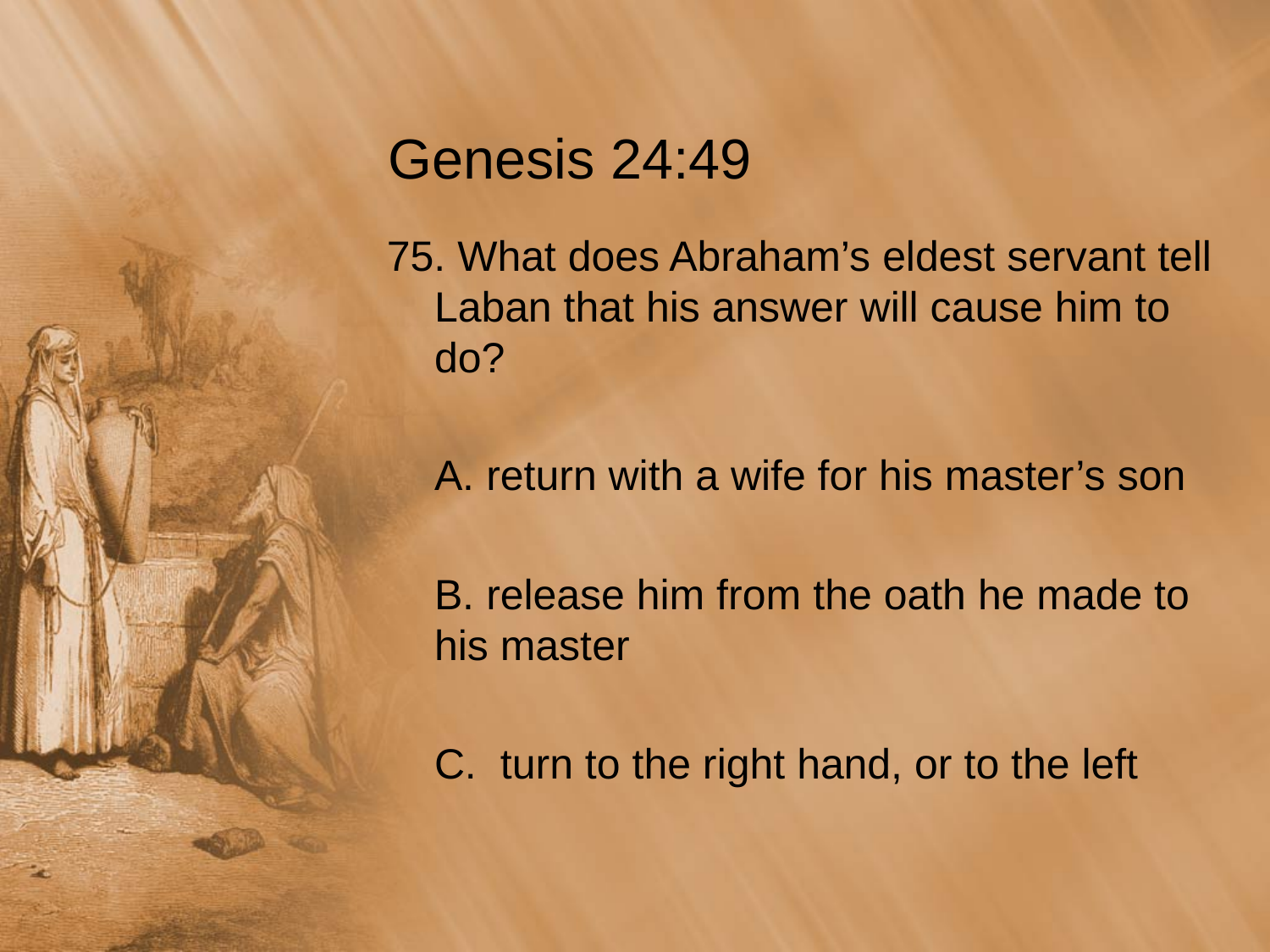

# Genesis 24:49
75. What does Abraham’s eldest servant tell Laban that his answer will cause him to do?

	A. return with a wife for his master’s son

	B. release him from the oath he made to his master

	C.  turn to the right hand, or to the left